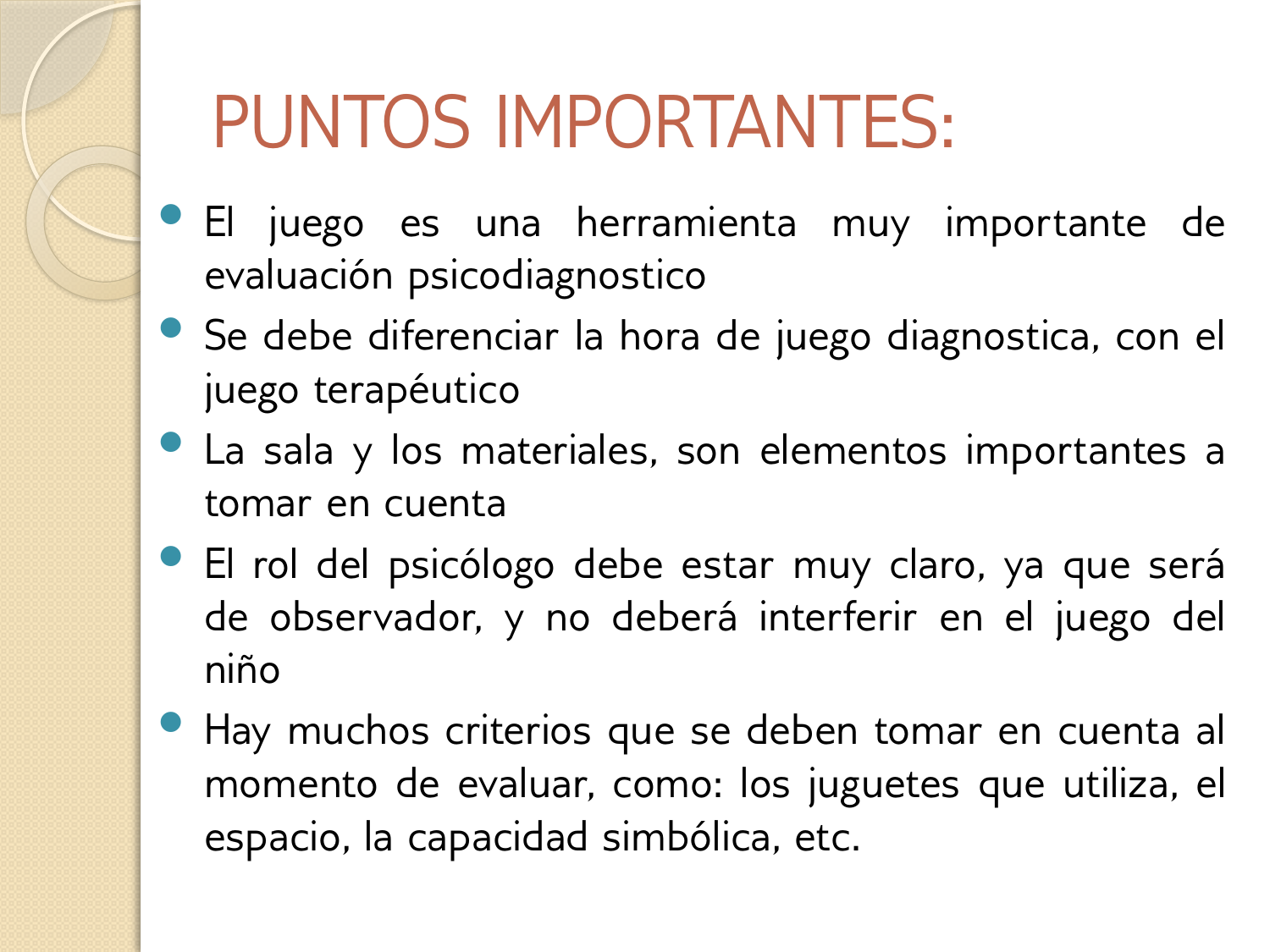

# PUNTOS IMPORTANTES:
El juego es una herramienta muy importante de evaluación psicodiagnostico
Se debe diferenciar la hora de juego diagnostica, con el juego terapéutico
La sala y los materiales, son elementos importantes a tomar en cuenta
El rol del psicólogo debe estar muy claro, ya que será de observador, y no deberá interferir en el juego del niño
Hay muchos criterios que se deben tomar en cuenta al momento de evaluar, como: los juguetes que utiliza, el espacio, la capacidad simbólica, etc.